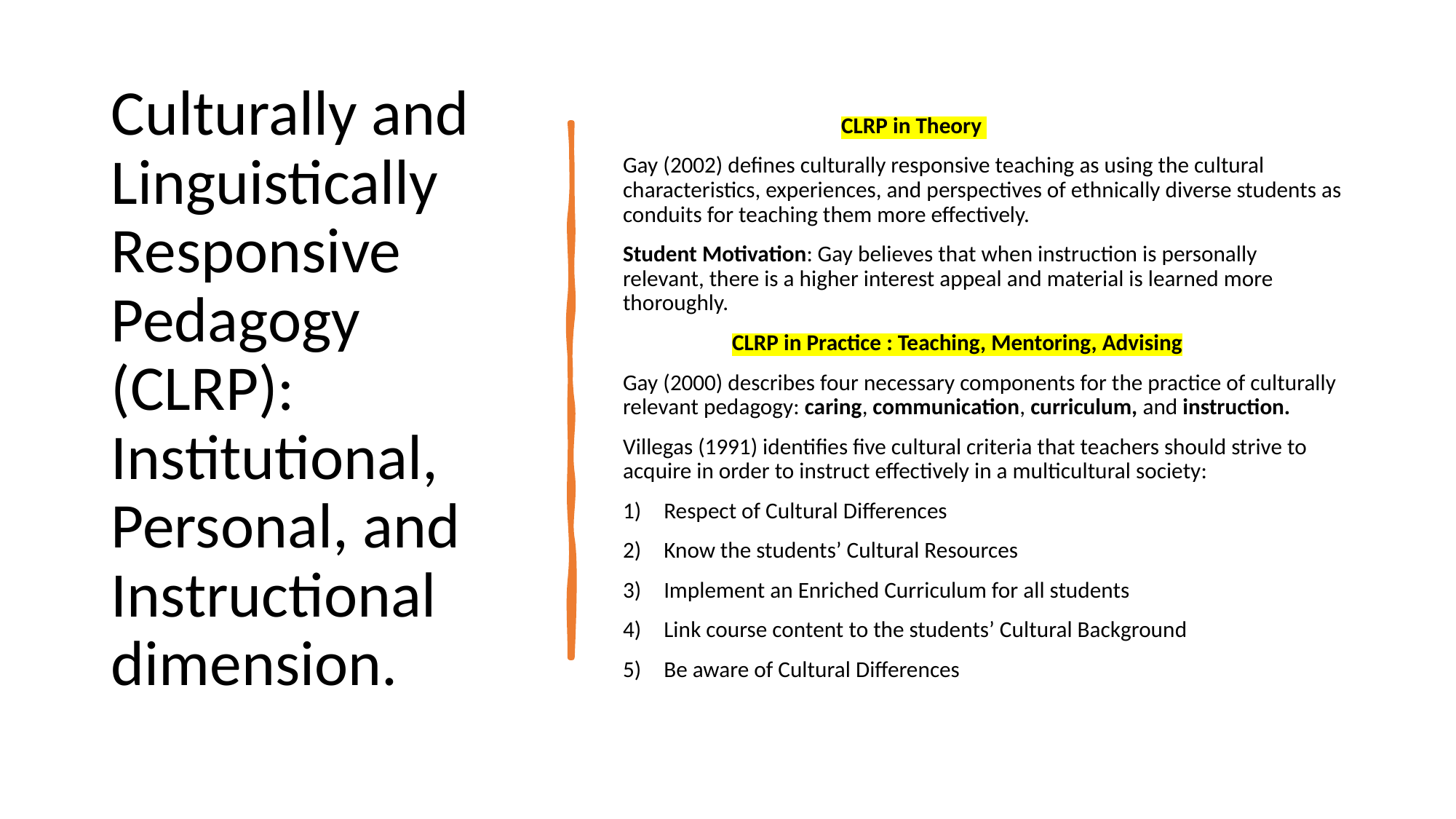

# Culturally and Linguistically Responsive Pedagogy (CLRP): Institutional, Personal, and Instructional dimension.

		CLRP in Theory
Gay (2002) defines culturally responsive teaching as using the cultural characteristics, experiences, and perspectives of ethnically diverse students as conduits for teaching them more effectively.
Student Motivation: Gay believes that when instruction is personally relevant, there is a higher interest appeal and material is learned more thoroughly.
	CLRP in Practice : Teaching, Mentoring, Advising
Gay (2000) describes four necessary components for the practice of culturally relevant pedagogy: caring, communication, curriculum, and instruction.
Villegas (1991) identifies five cultural criteria that teachers should strive to acquire in order to instruct effectively in a multicultural society:
Respect of Cultural Differences
Know the students’ Cultural Resources
Implement an Enriched Curriculum for all students
Link course content to the students’ Cultural Background
Be aware of Cultural Differences